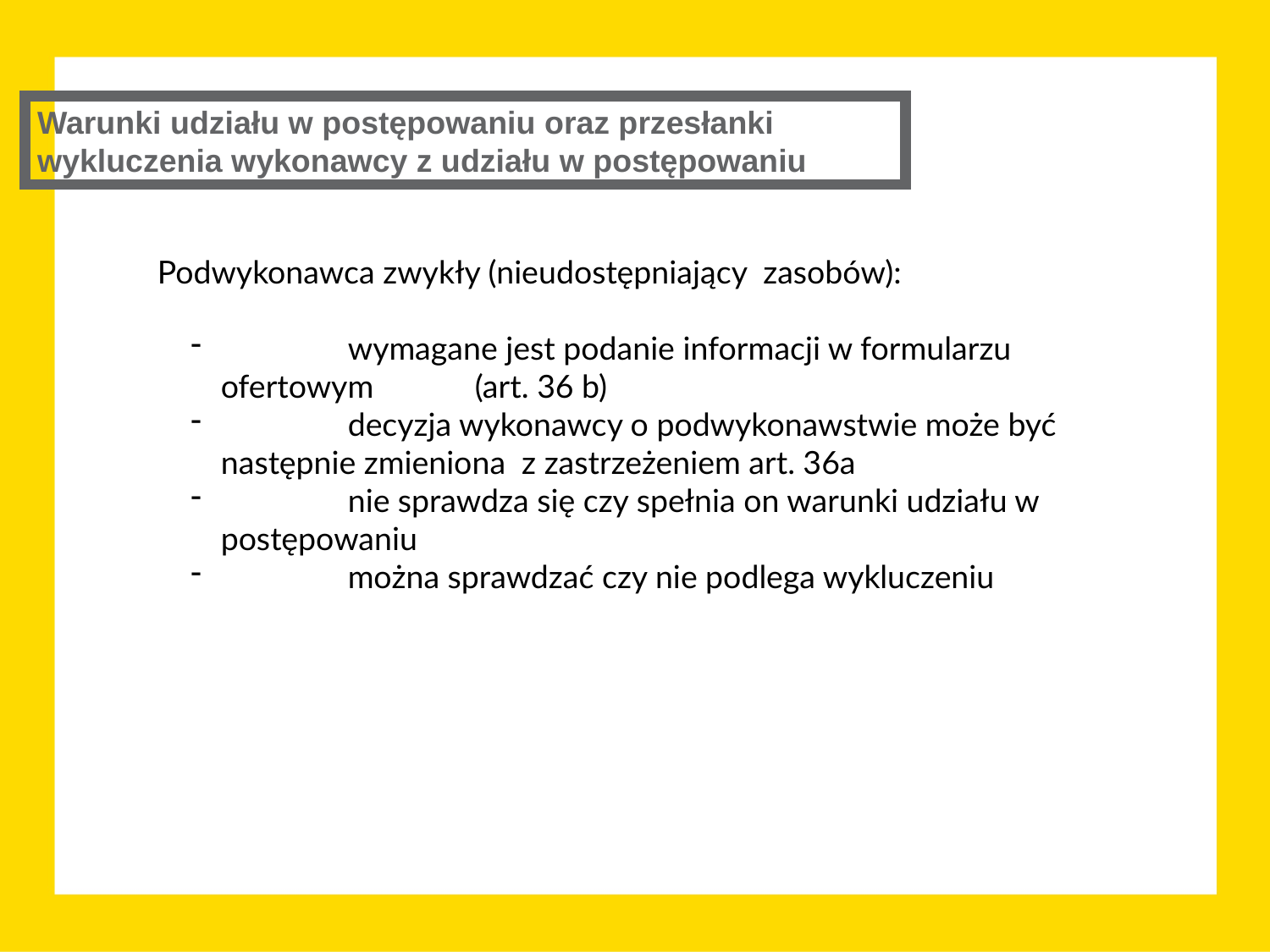

Warunki udziału w postępowaniu oraz przesłanki wykluczenia wykonawcy z udziału w postępowaniu
Podwykonawca zwykły (nieudostępniający  zasobów):

 	wymagane jest podanie informacji w formularzu ofertowym 	(art. 36 b)
 	decyzja wykonawcy o podwykonawstwie może być 	następnie zmieniona  z zastrzeżeniem art. 36a
 	nie sprawdza się czy spełnia on warunki udziału w 	postępowaniu
 	można sprawdzać czy nie podlega wykluczeniu